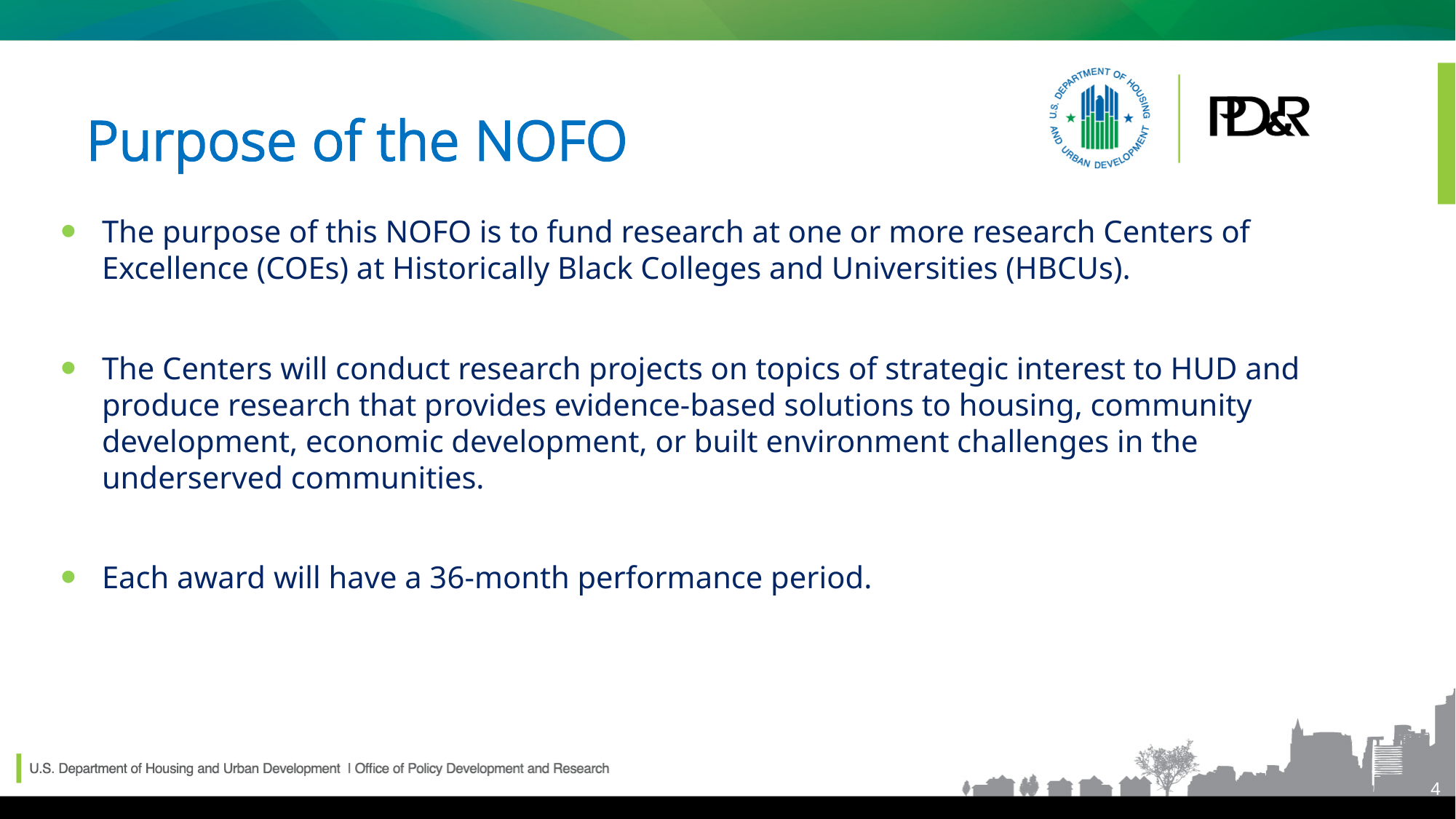

# Purpose of the NOFO
The purpose of this NOFO is to fund research at one or more research Centers of Excellence (COEs) at Historically Black Colleges and Universities (HBCUs).

The Centers will conduct research projects on topics of strategic interest to HUD and produce research that provides evidence-based solutions to housing, community development, economic development, or built environment challenges in the underserved communities.

Each award will have a 36-month performance period.

4